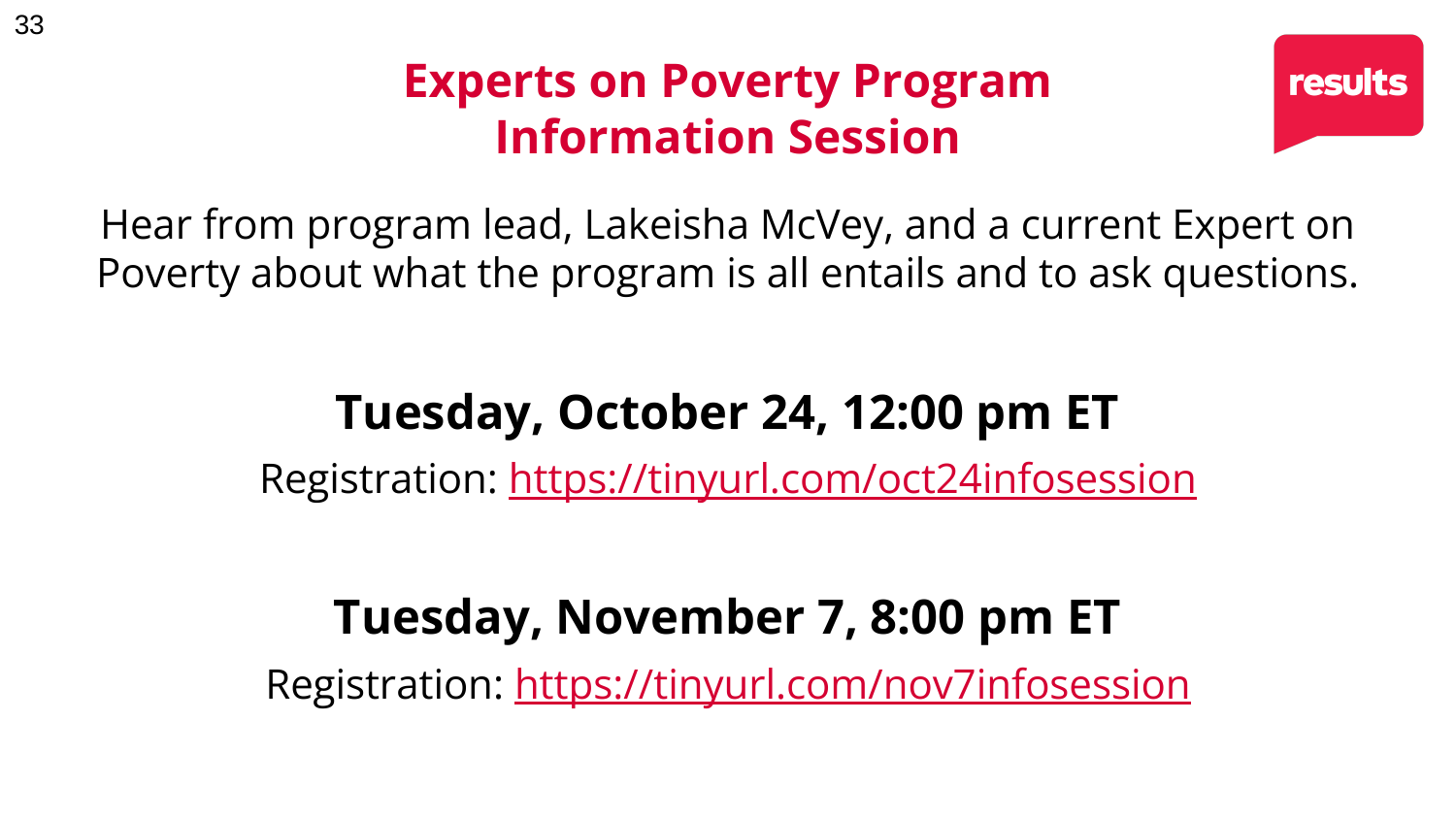

# Experts on Poverty Program Information Session
Hear from program lead, Lakeisha McVey, and a current Expert on Poverty about what the program is all entails and to ask questions.

Tuesday, October 24, 12:00 pm ET
Registration: https://tinyurl.com/oct24infosession

Tuesday, November 7, 8:00 pm ET
Registration: https://tinyurl.com/nov7infosession